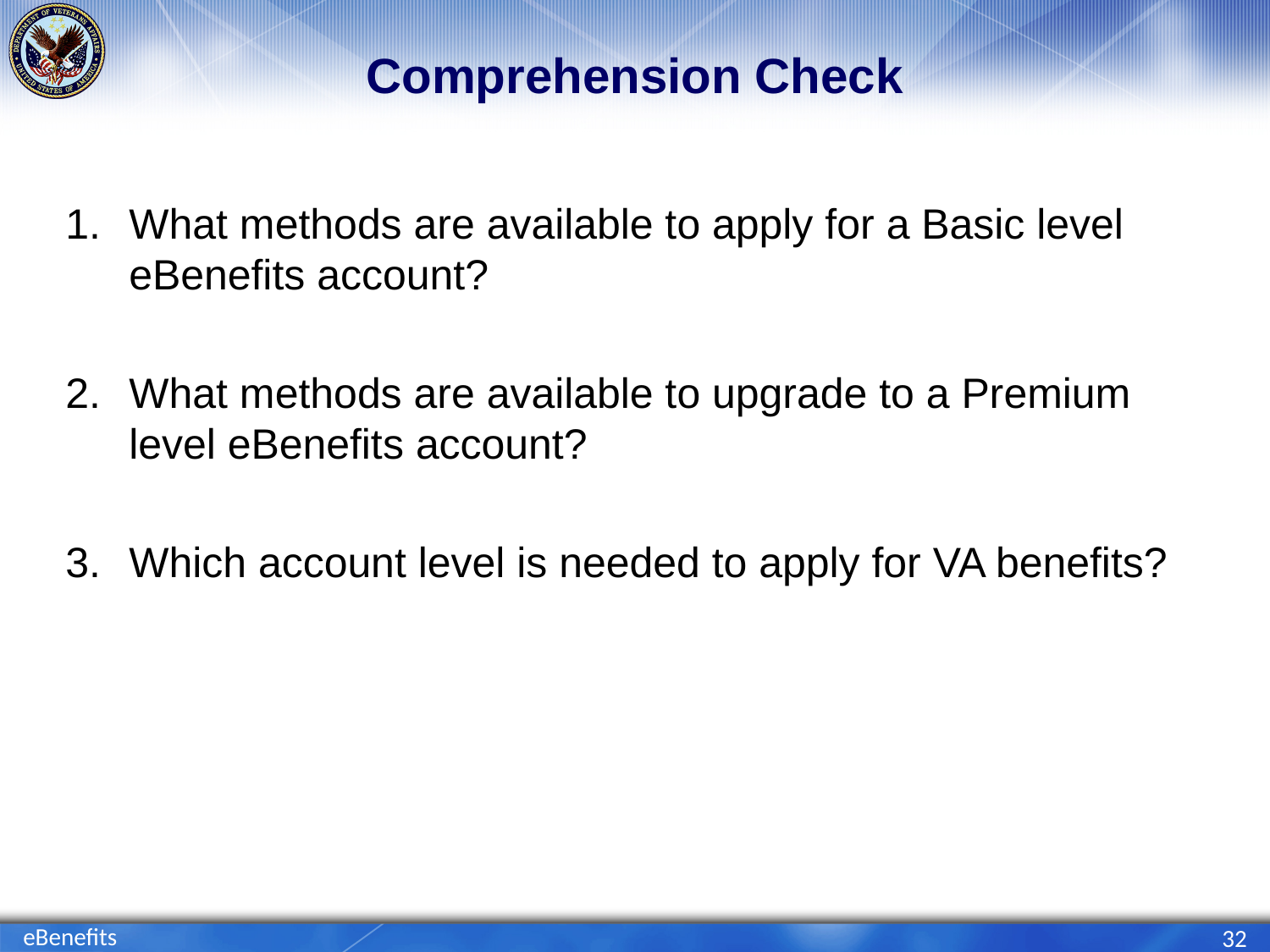

# Comprehension Check
What methods are available to apply for a Basic level eBenefits account?

What methods are available to upgrade to a Premium level eBenefits account?

Which account level is needed to apply for VA benefits?
eBenefits
32